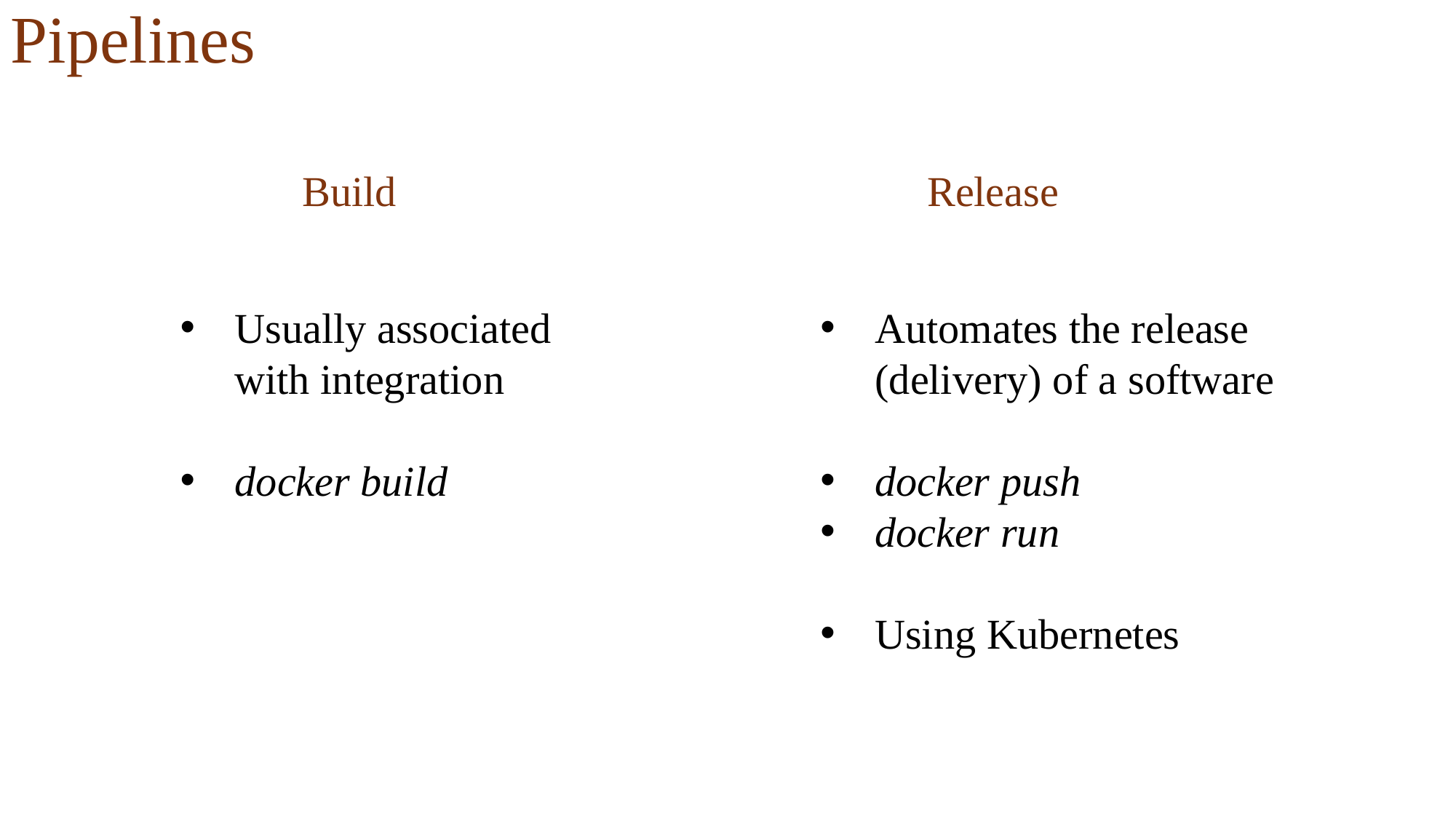

Pipelines
Build
Release
Usually associated with integration

docker build
Automates the release (delivery) of a software

docker push
docker run

Using Kubernetes